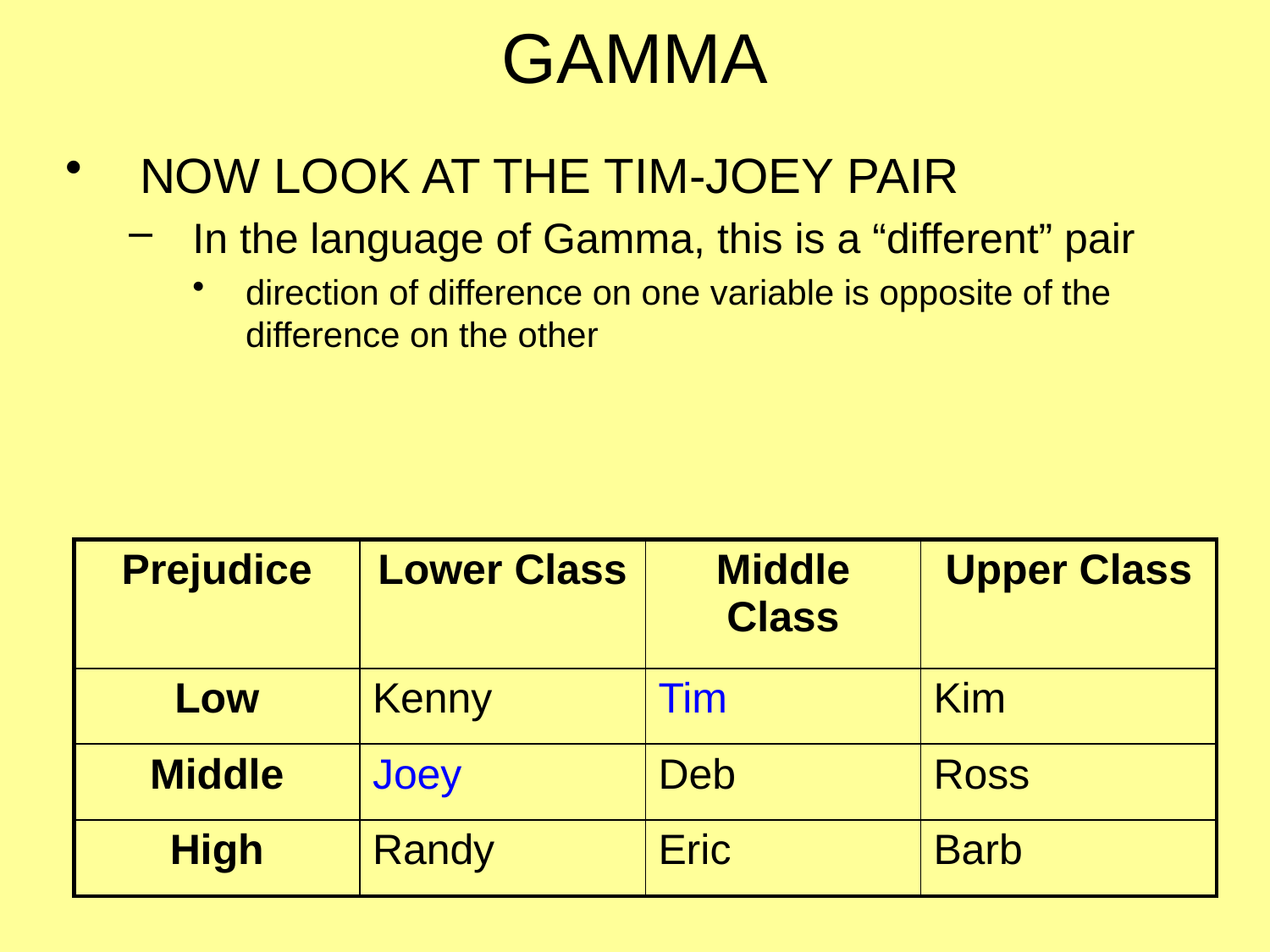

# GAMMA
NOW LOOK AT THE TIM-JOEY PAIR
In the language of Gamma, this is a “different” pair
direction of difference on one variable is opposite of the difference on the other
| Prejudice | Lower Class | Middle Class | Upper Class |
| --- | --- | --- | --- |
| Low | Kenny | Tim | Kim |
| Middle | Joey | Deb | Ross |
| High | Randy | Eric | Barb |